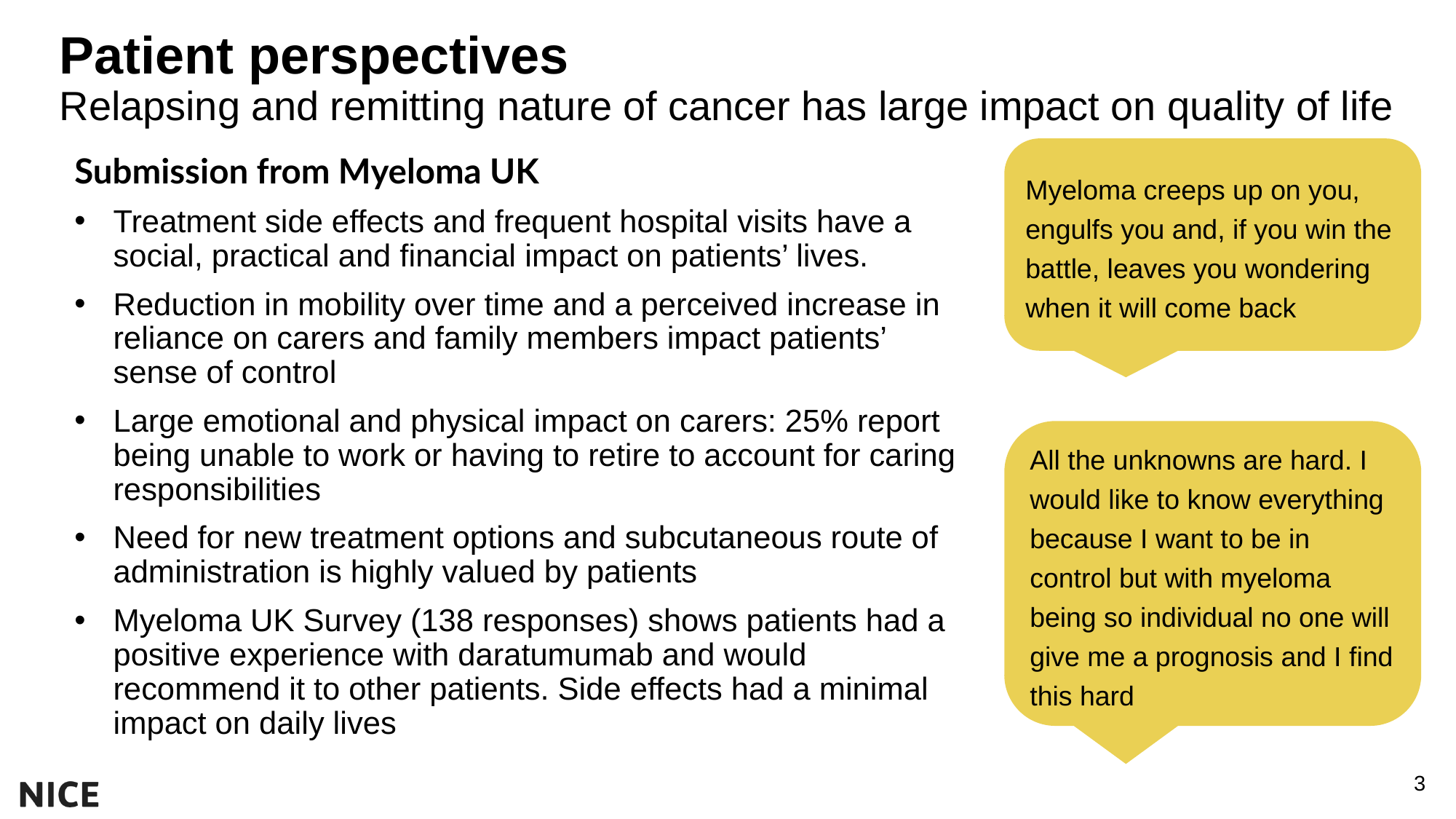

# Patient perspectives Relapsing and remitting nature of cancer has large impact on quality of life
Myeloma creeps up on you, engulfs you and, if you win the battle, leaves you wondering when it will come back
Submission from Myeloma UK
Treatment side effects and frequent hospital visits have a social, practical and financial impact on patients’ lives.
Reduction in mobility over time and a perceived increase in reliance on carers and family members impact patients’ sense of control
Large emotional and physical impact on carers: 25% report being unable to work or having to retire to account for caring responsibilities
Need for new treatment options and subcutaneous route of administration is highly valued by patients
Myeloma UK Survey (138 responses) shows patients had a positive experience with daratumumab and would recommend it to other patients. Side effects had a minimal impact on daily lives
All the unknowns are hard. I would like to know everything because I want to be in control but with myeloma being so individual no one will give me a prognosis and I find this hard
3